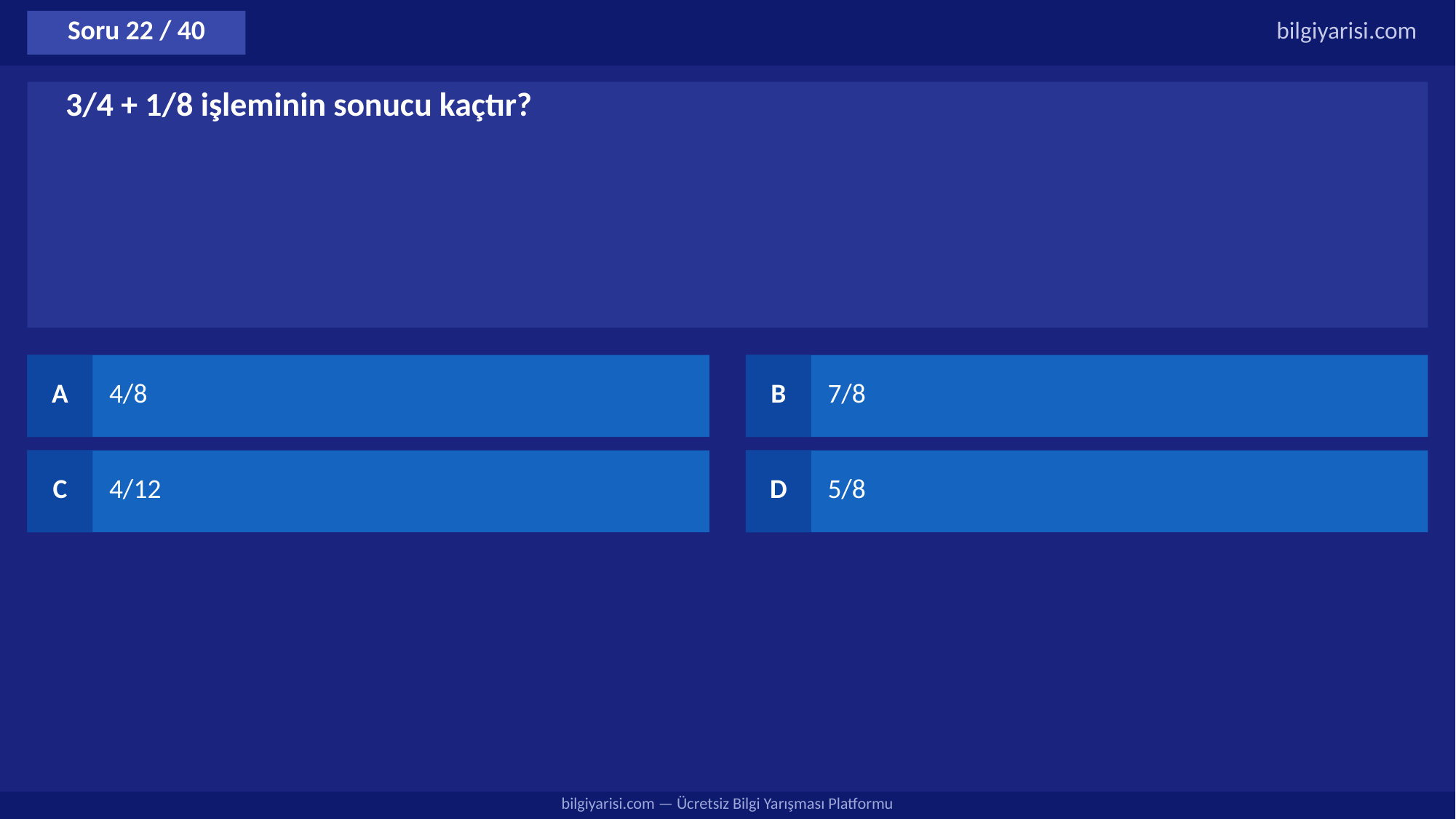

Soru 22 / 40
bilgiyarisi.com

3/4 + 1/8 işleminin sonucu kaçtır?

A
4/8

B
7/8

C
4/12

D
5/8
bilgiyarisi.com — Ücretsiz Bilgi Yarışması Platformu